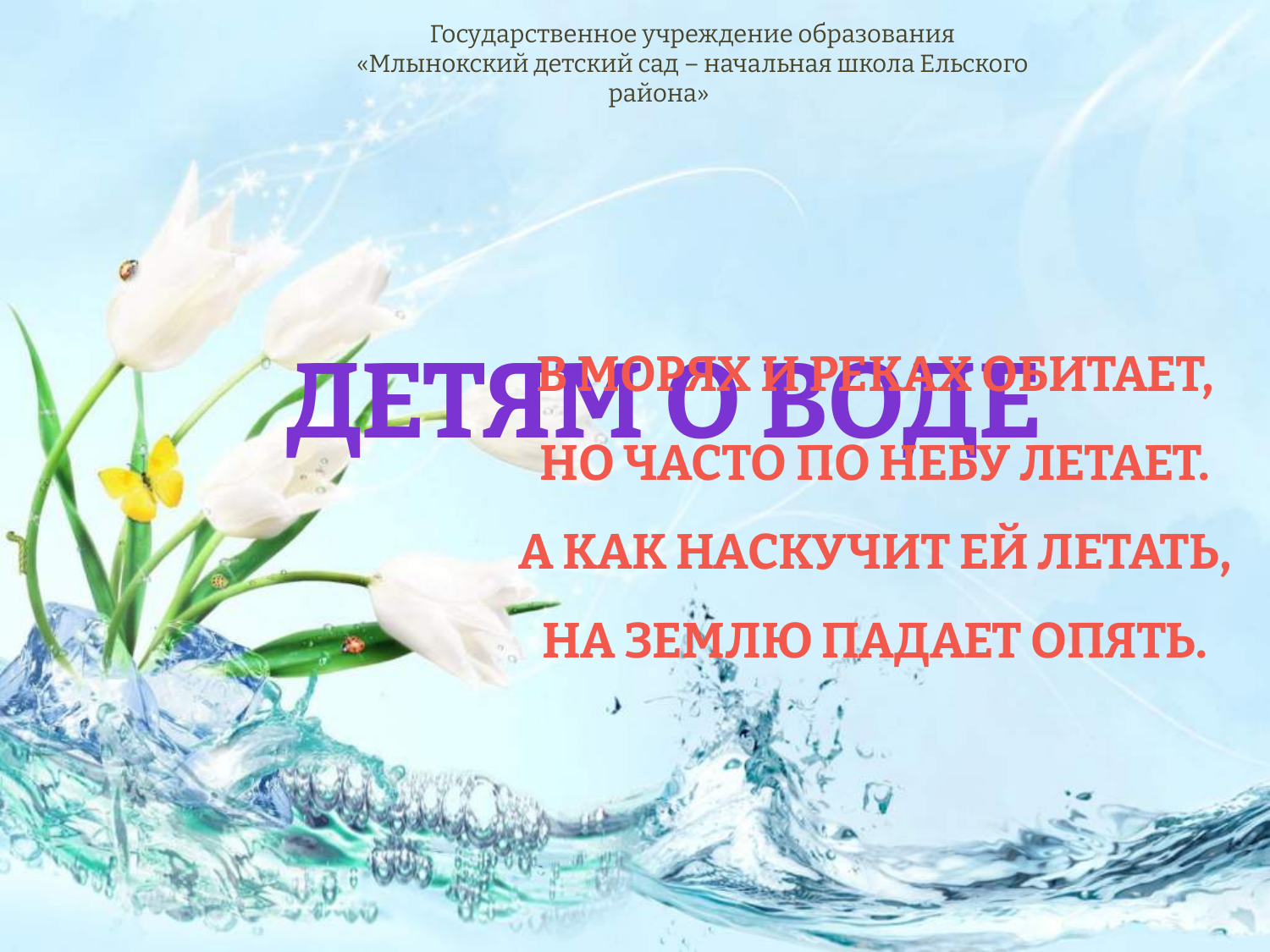

Государственное учреждение образования
 «Млынокский детский сад – начальная школа Ельского района»
# ДЕТЯМ О ВОДЕ
В морях и реках обитает,
Но часто по небу летает.
А как наскучит ей летать,
На землю падает опять.